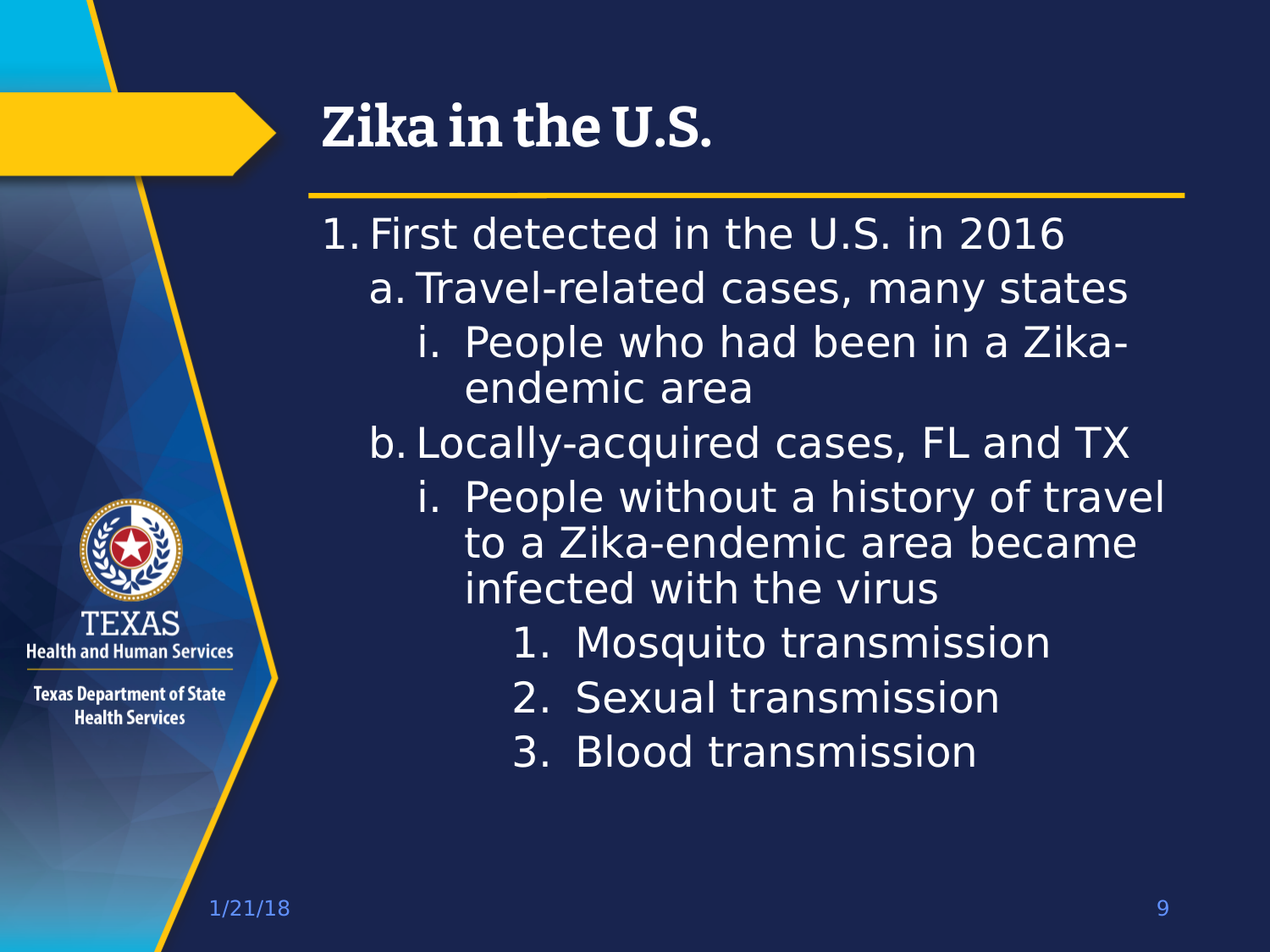

# Zika in the U.S.
First detected in the U.S. in 2016
Travel-related cases, many states
People who had been in a Zika-endemic area
Locally-acquired cases, FL and TX
People without a history of travel to a Zika-endemic area became infected with the virus
Mosquito transmission
Sexual transmission
Blood transmission
1/21/18

9